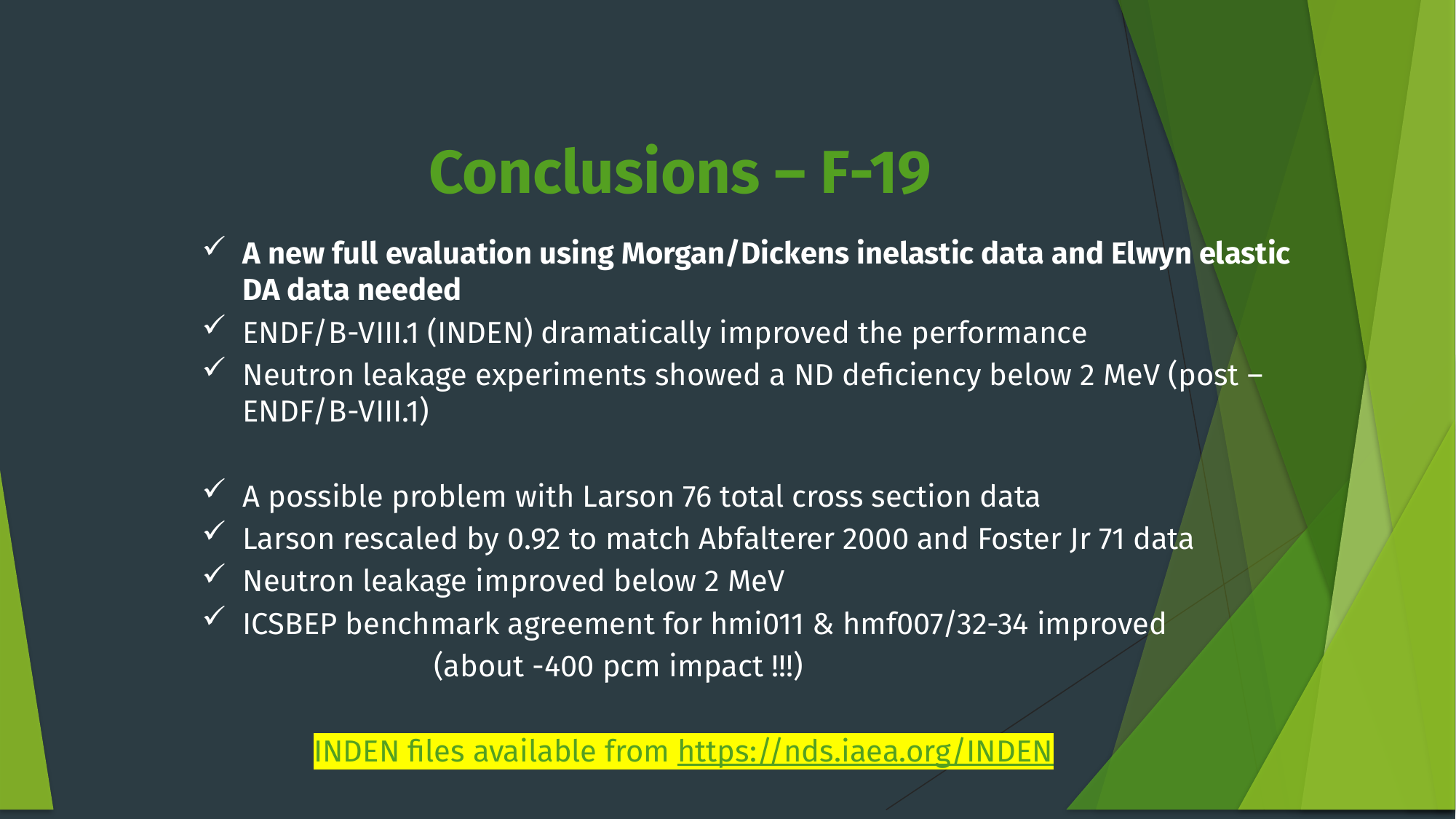

[unsupported chart]

Conclusions – F-19
A new full evaluation using Morgan/Dickens inelastic data and Elwyn elastic DA data needed
ENDF/B-VIII.1 (INDEN) dramatically improved the performance
Neutron leakage experiments showed a ND deficiency below 2 MeV (post – ENDF/B-VIII.1)

A possible problem with Larson 76 total cross section data
Larson rescaled by 0.92 to match Abfalterer 2000 and Foster Jr 71 data
Neutron leakage improved below 2 MeV
ICSBEP benchmark agreement for hmi011 & hmf007/32-34 improved
                             (about -400 pcm impact !!!)

              INDEN files available from https://nds.iaea.org/INDEN